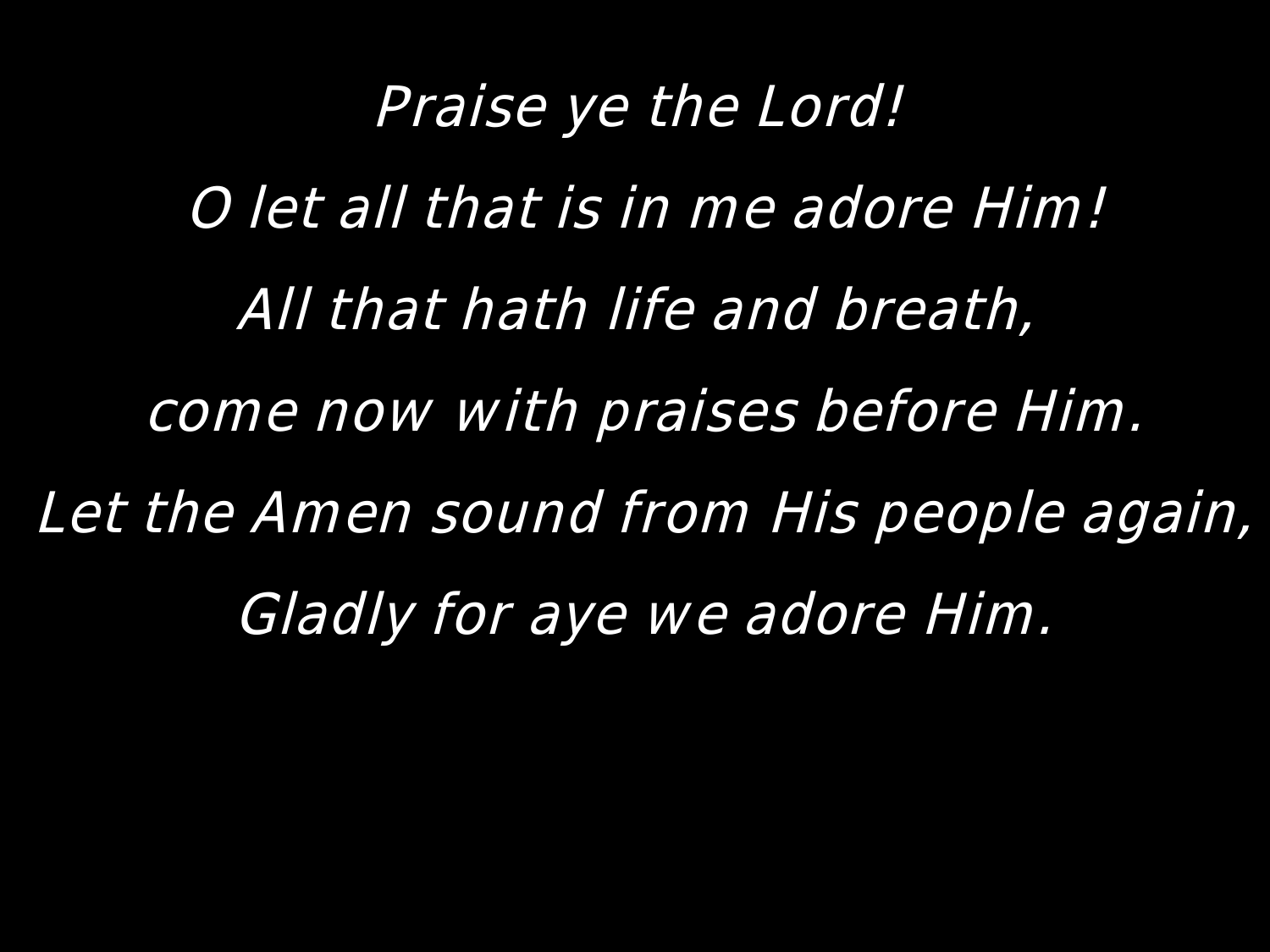

Praise ye the Lord!
O let all that is in me adore Him!
All that hath life and breath,
come now with praises before Him.
Let the Amen sound from His people again,
Gladly for aye we adore Him.